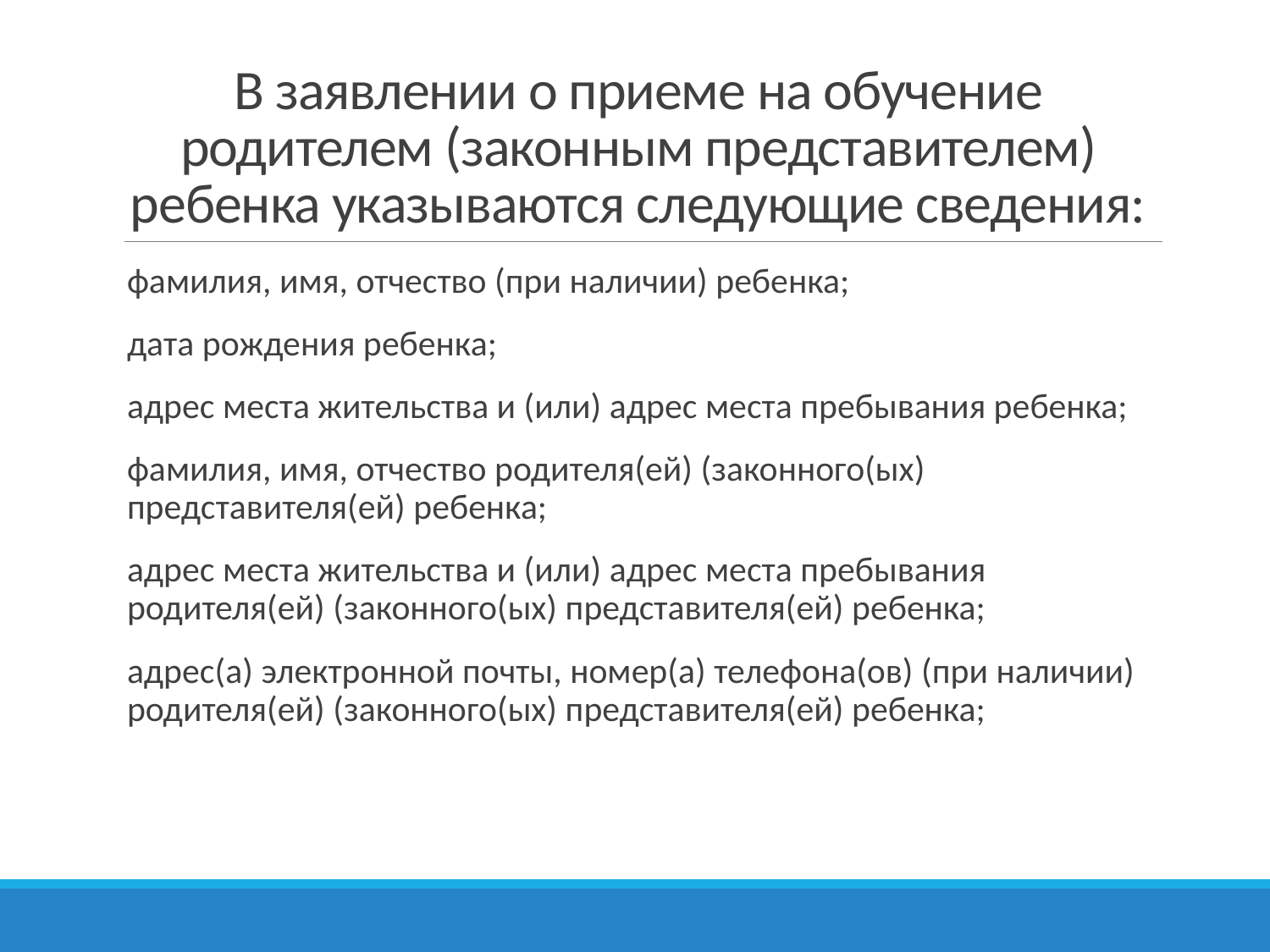

# В заявлении о приеме на обучение родителем (законным представителем) ребенка указываются следующие сведения:
фамилия, имя, отчество (при наличии) ребенка;
дата рождения ребенка;
адрес места жительства и (или) адрес места пребывания ребенка;
фамилия, имя, отчество родителя(ей) (законного(ых) представителя(ей) ребенка;
адрес места жительства и (или) адрес места пребывания родителя(ей) (законного(ых) представителя(ей) ребенка;
адрес(а) электронной почты, номер(а) телефона(ов) (при наличии) родителя(ей) (законного(ых) представителя(ей) ребенка;